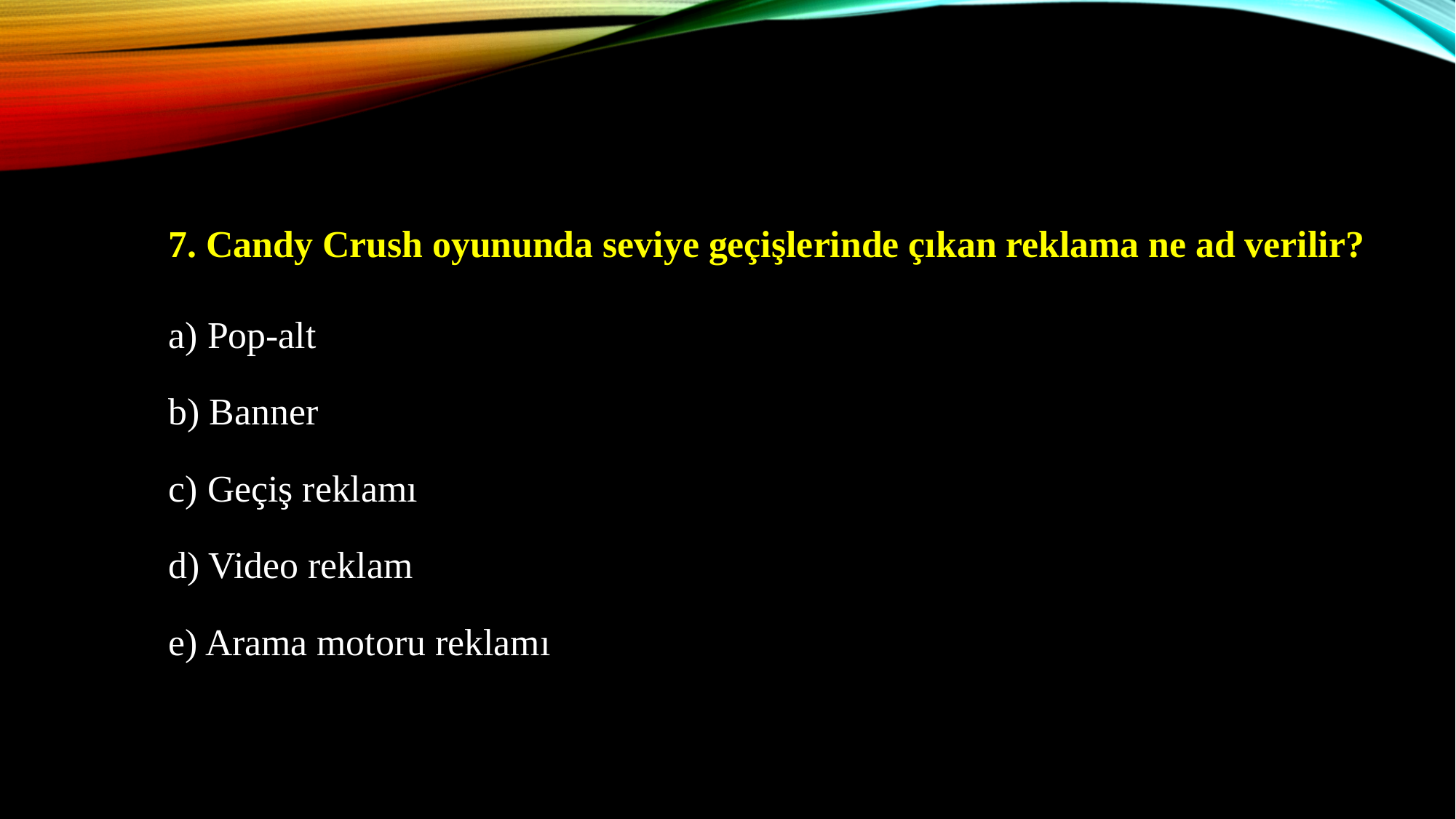

7. Candy Crush oyununda seviye geçişlerinde çıkan reklama ne ad verilir?
	a) Pop-alt
	b) Banner
	c) Geçiş reklamı
	d) Video reklam
	e) Arama motoru reklamı